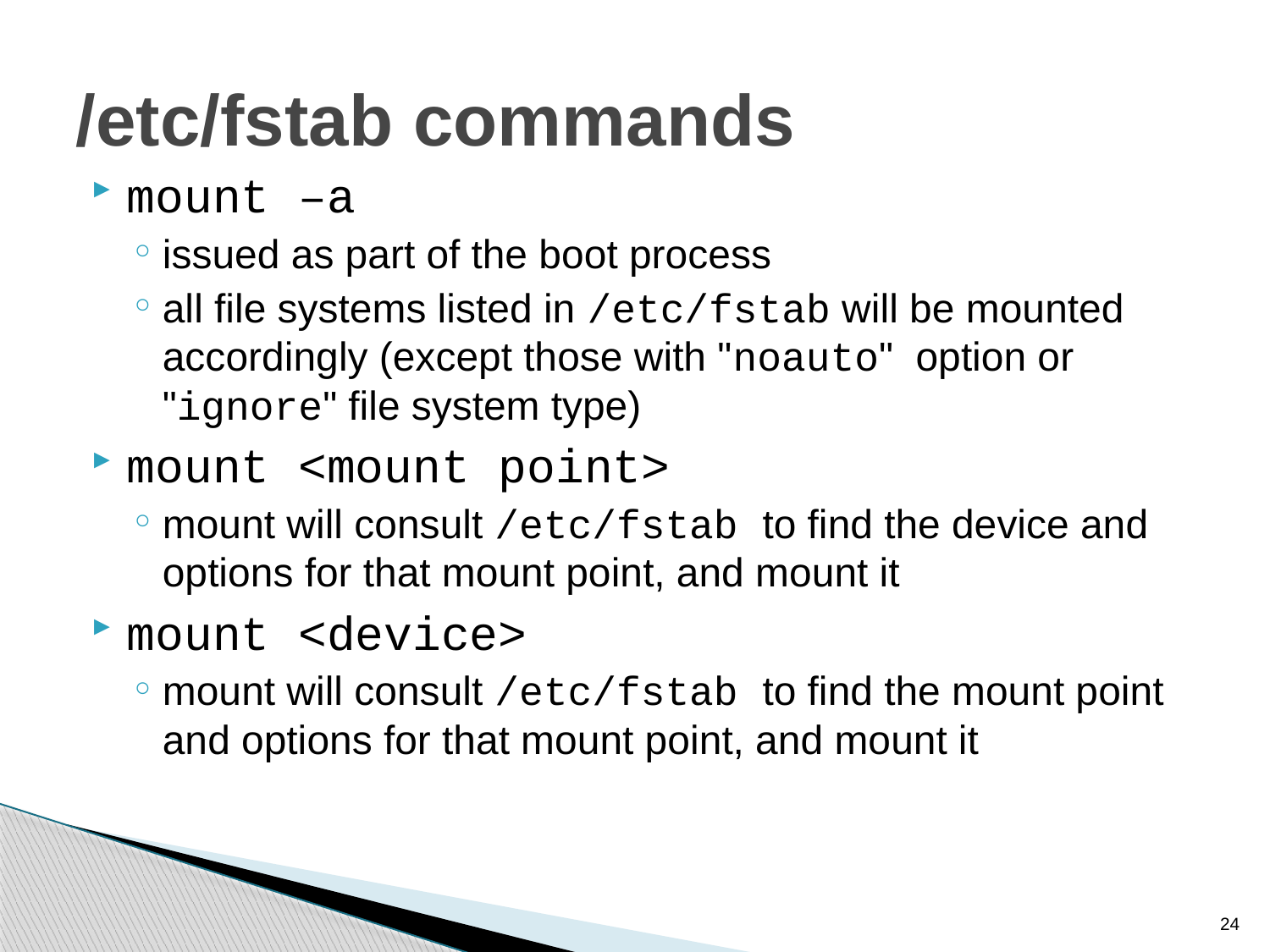

# /etc/fstab commands
mount –a
issued as part of the boot process
all file systems listed in /etc/fstab will be mounted accordingly (except those with "noauto"  option or "ignore" file system type)
mount <mount point>
mount will consult /etc/fstab to find the device and options for that mount point, and mount it
mount <device>
mount will consult /etc/fstab to find the mount point and options for that mount point, and mount it

24